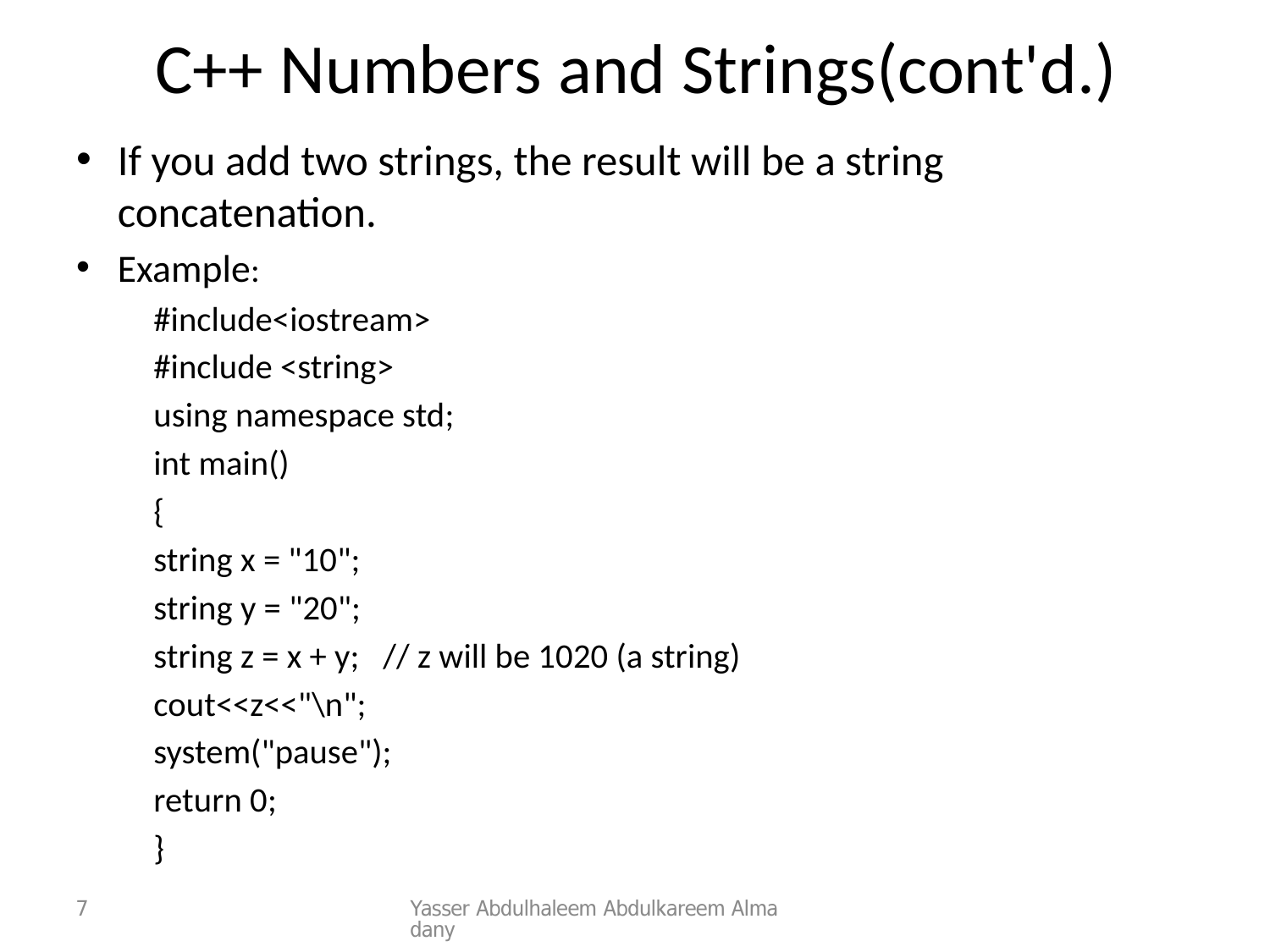

# C++ Numbers and Strings(cont'd.)
If you add two strings, the result will be a string concatenation.
Example:
	#include<iostream>
	#include <string>
	using namespace std;
	int main()
	{
		string x = "10";
		string y = "20";
		string z = x + y;   // z will be 1020 (a string)
		cout<<z<<"\n";
		system("pause");
		return 0;
	}
7
Yasser Abdulhaleem Abdulkareem Almadany